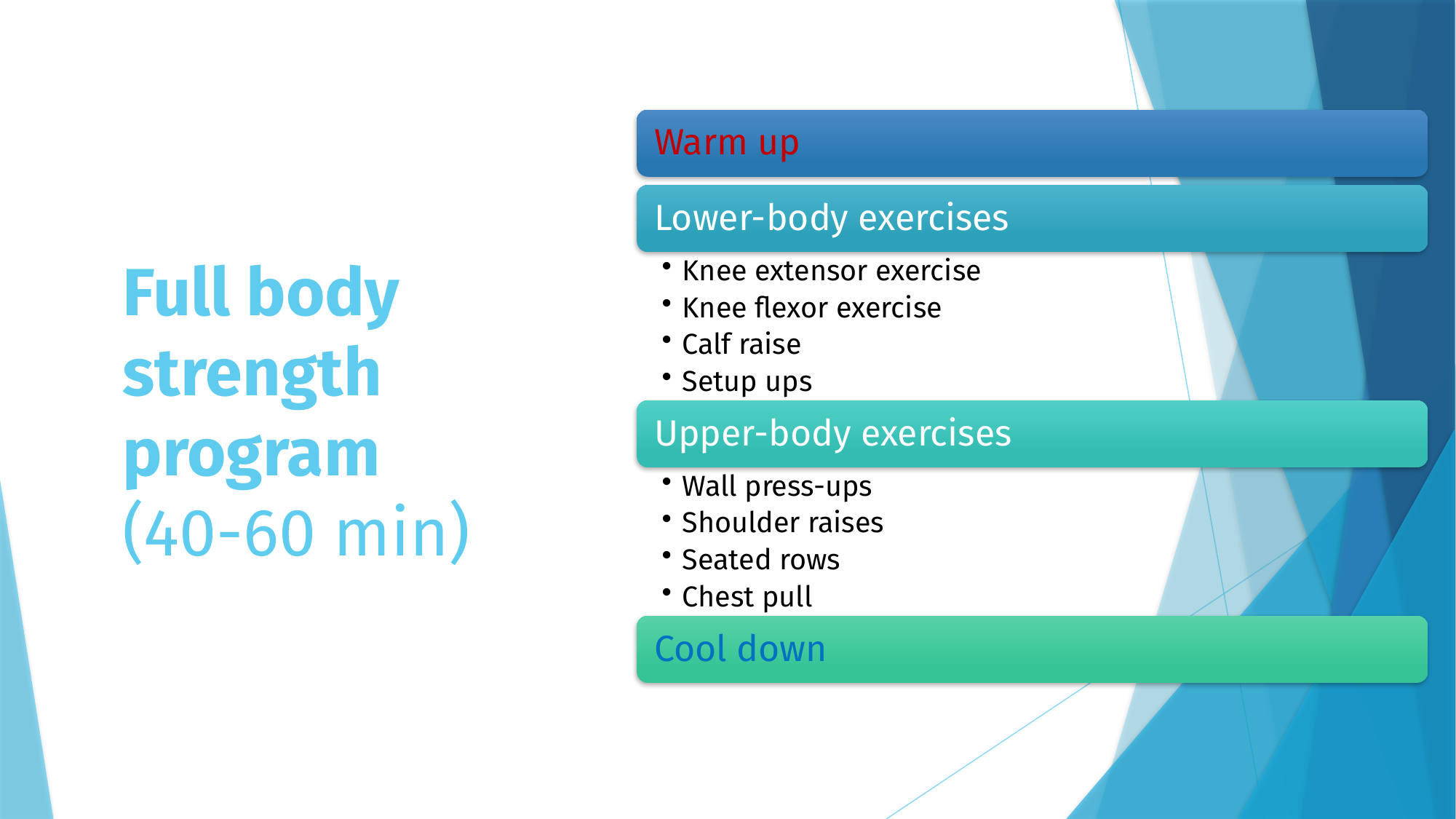

Warm up
Lower-body exercises
Knee extensor exercise
Knee flexor exercise
Calf raise
Setup ups
Upper-body exercises
Wall press-ups
Shoulder raises
Seated rows
Chest pull
Cool down
# Full body strength program (40-60 min)